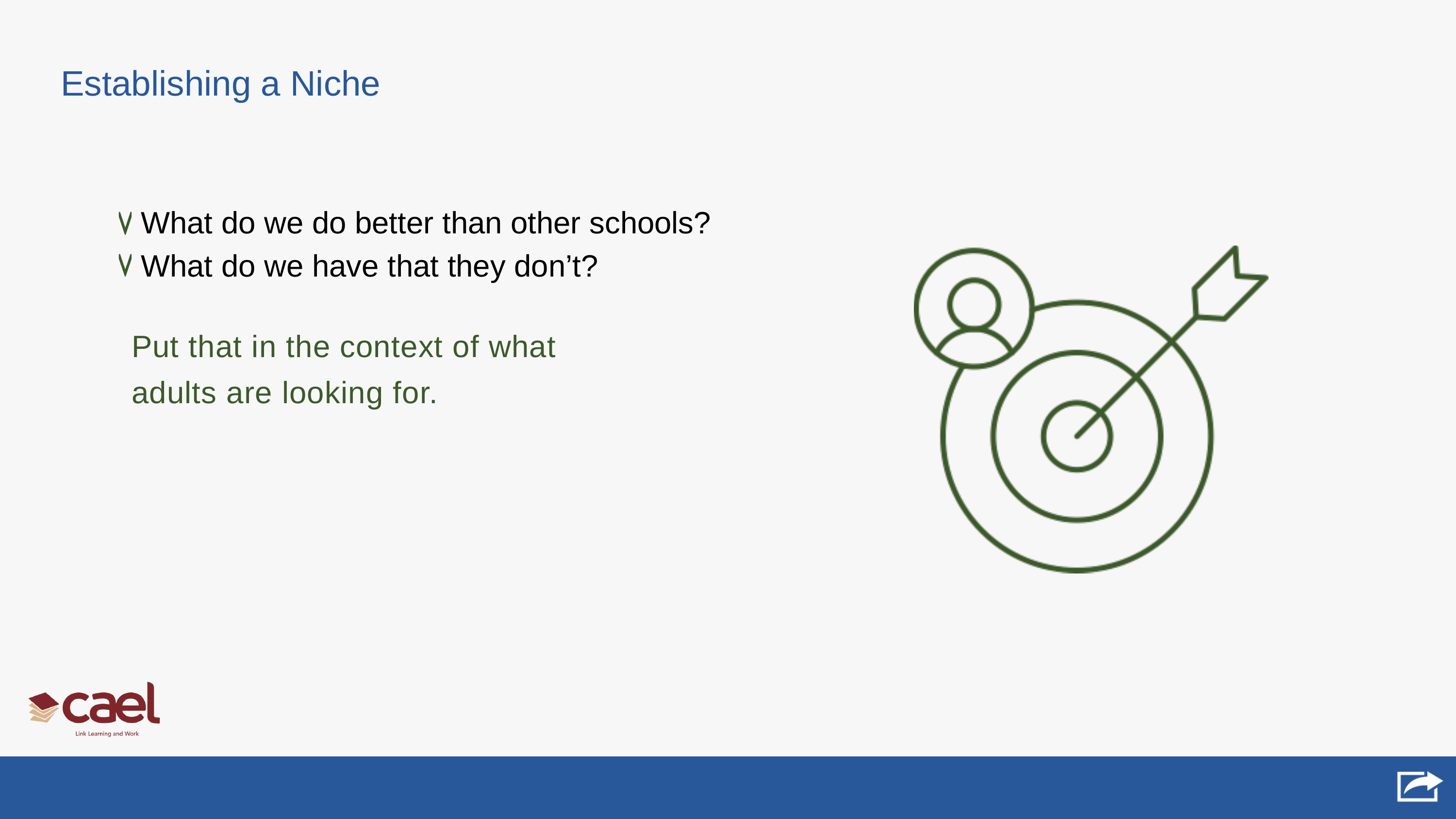

Establishing a Niche
What do we do better than other schools?
What do we have that they don’t?

Put that in the context of what adults are looking for.